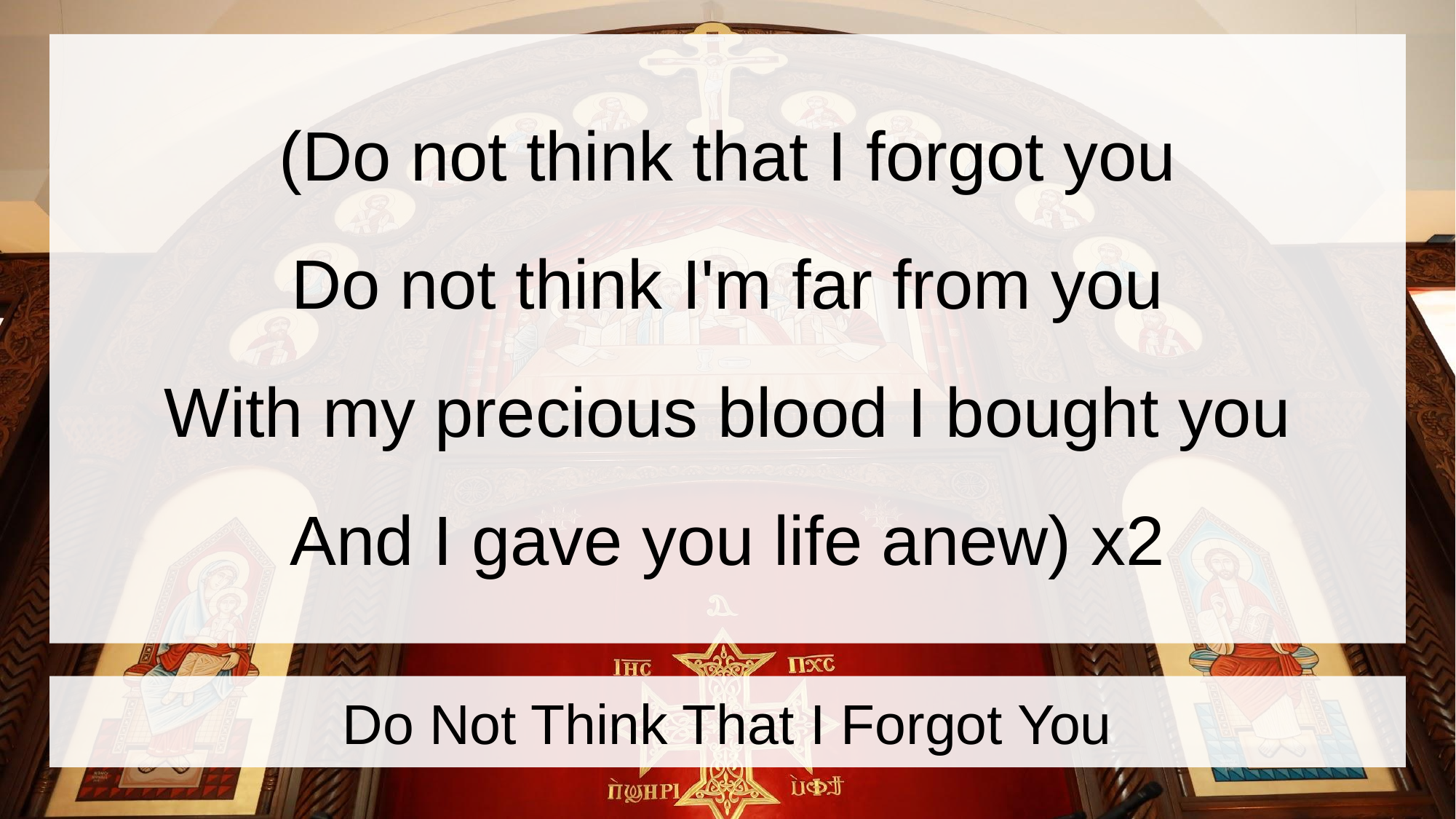

(Do not think that I forgot you
Do not think I'm far from you
With my precious blood I bought you
And I gave you life anew) x2
# Do Not Think That I Forgot You